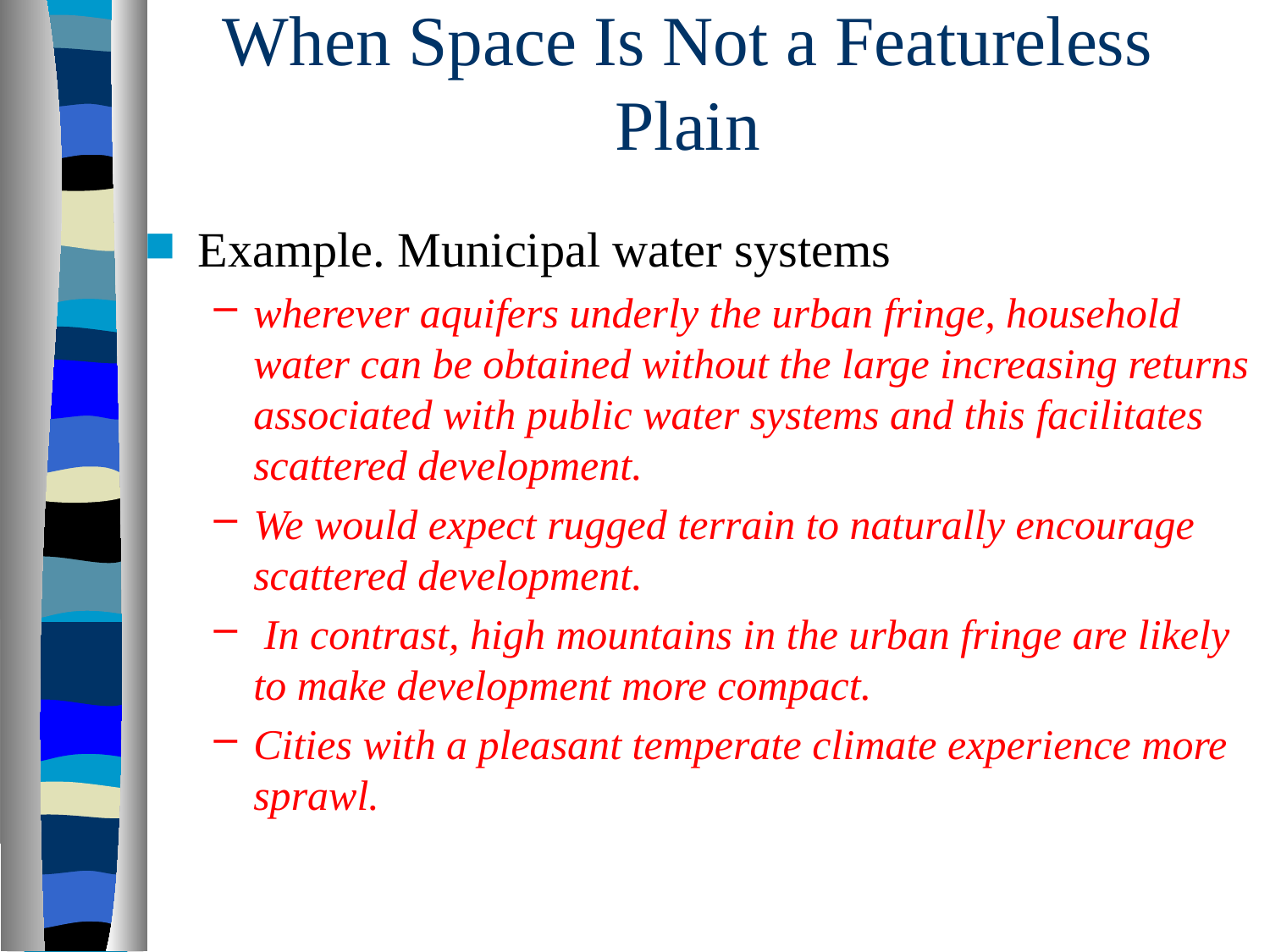

# When Space Is Not a Featureless Plain
Example. Municipal water systems
wherever aquifers underly the urban fringe, household water can be obtained without the large increasing returns associated with public water systems and this facilitates scattered development.
We would expect rugged terrain to naturally encourage scattered development.
 In contrast, high mountains in the urban fringe are likely to make development more compact.
Cities with a pleasant temperate climate experience more sprawl.